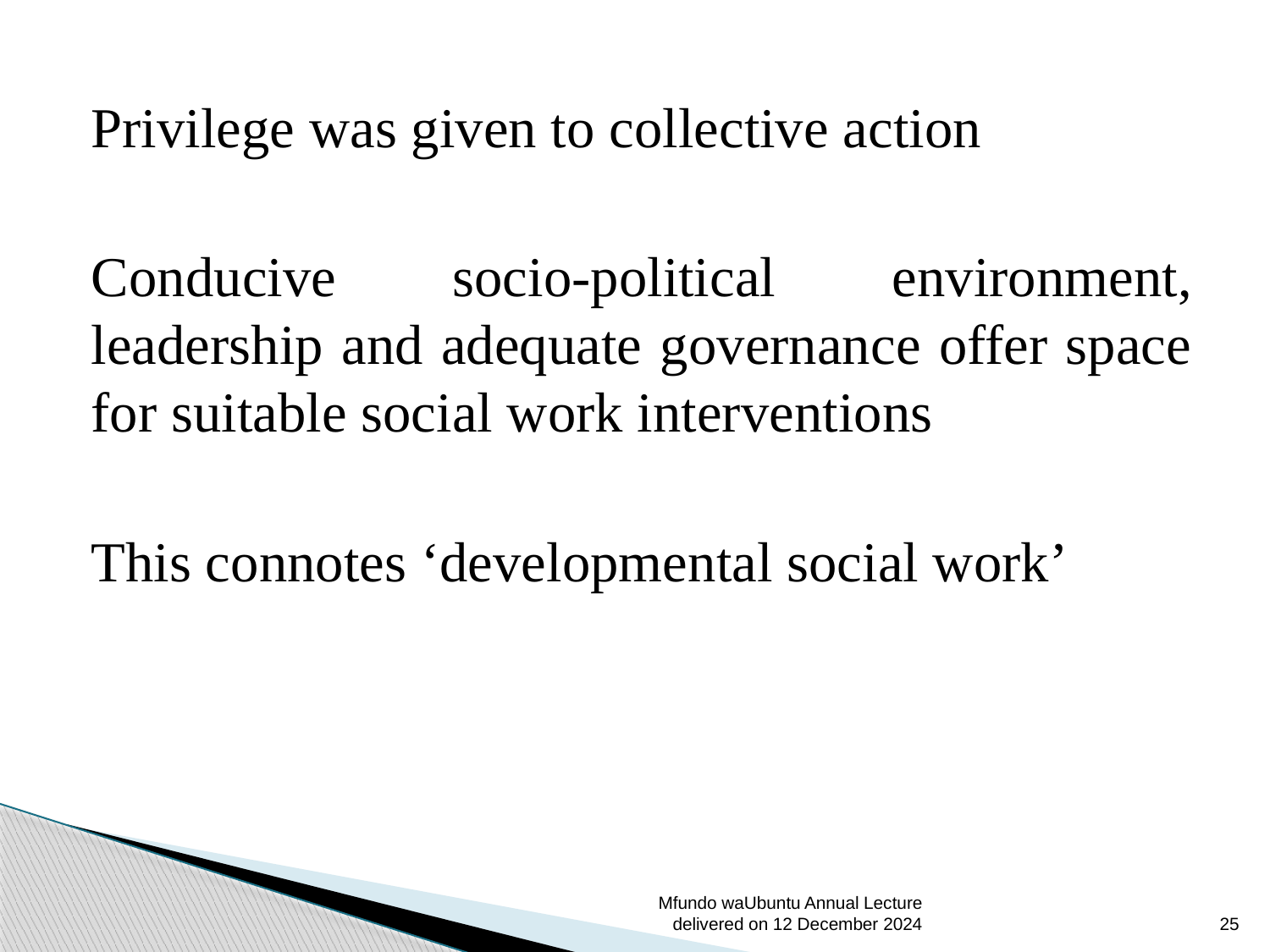

Privilege was given to collective action

Conducive socio-political environment, leadership and adequate governance offer space for suitable social work interventions

This connotes ‘developmental social work’
Mfundo waUbuntu Annual Lecture delivered on 12 December 2024
25